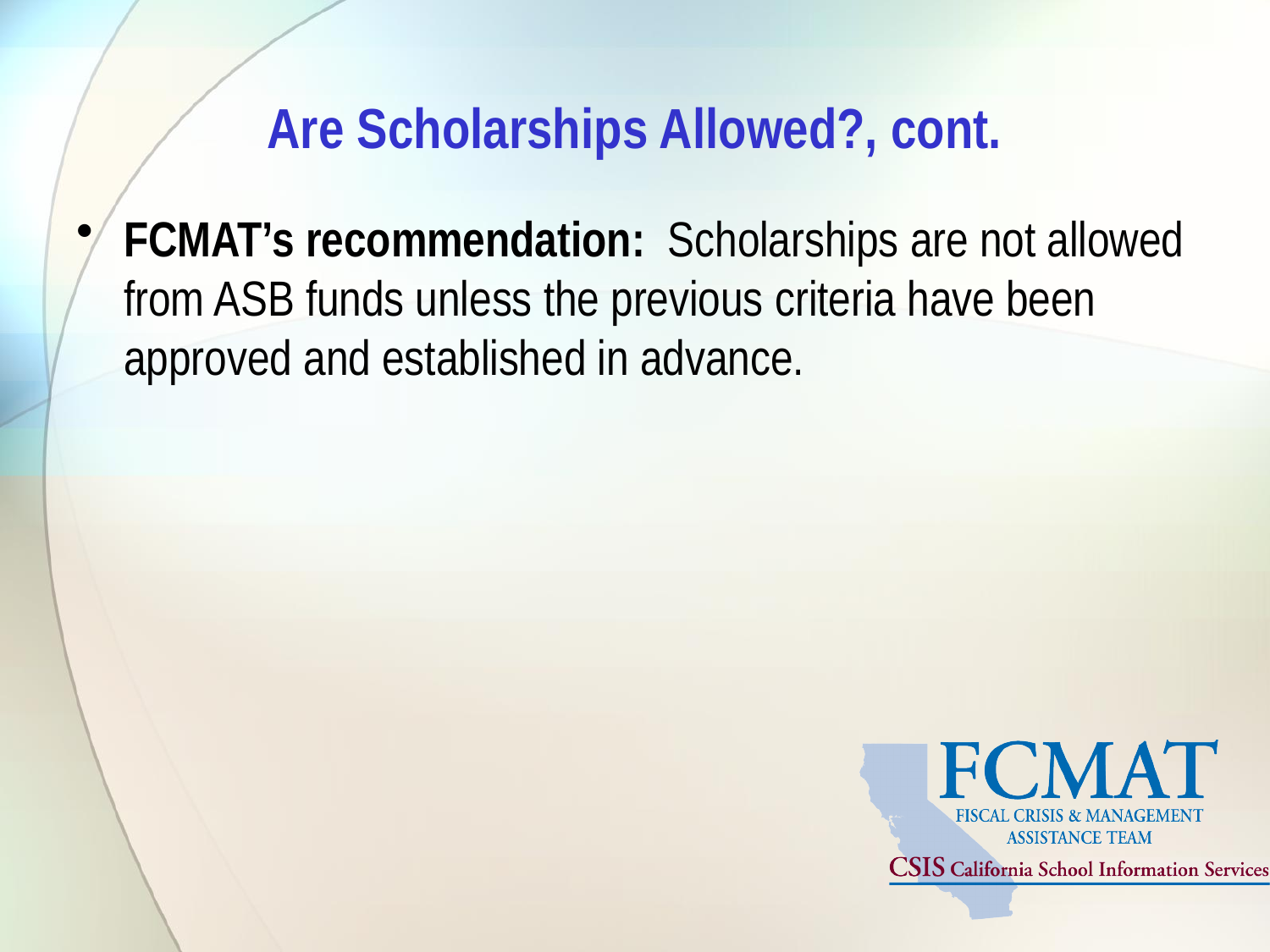

# Are Scholarships Allowed?, cont.
FCMAT’s recommendation:  Scholarships are not allowed from ASB funds unless the previous criteria have been approved and established in advance.